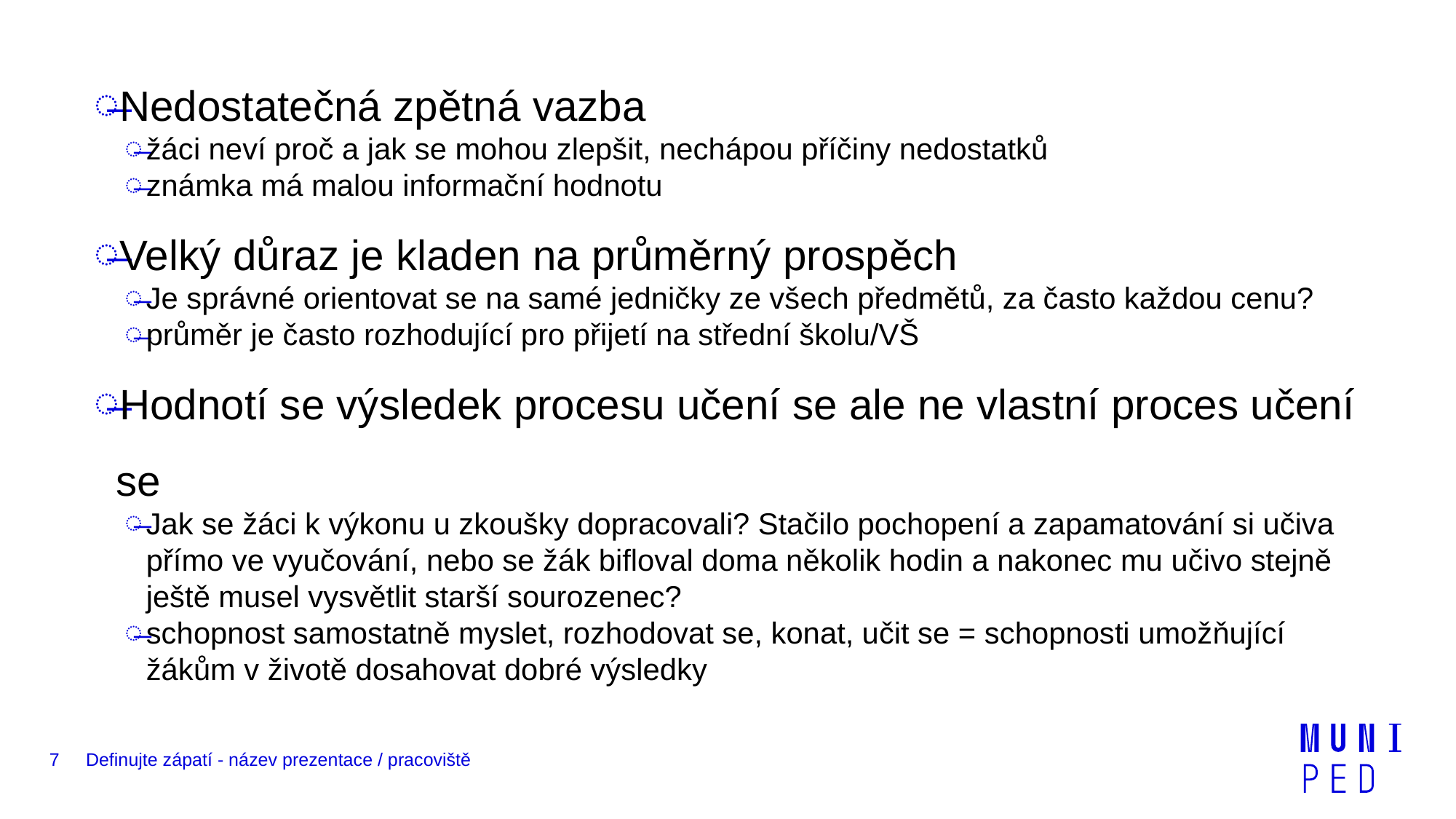

Nedostatečná zpětná vazba
žáci neví proč a jak se mohou zlepšit, nechápou příčiny nedostatků
známka má malou informační hodnotu
Velký důraz je kladen na průměrný prospěch
Je správné orientovat se na samé jedničky ze všech předmětů, za často každou cenu?
průměr je často rozhodující pro přijetí na střední školu/VŠ
Hodnotí se výsledek procesu učení se ale ne vlastní proces učení se
Jak se žáci k výkonu u zkoušky dopracovali? Stačilo pochopení a zapamatování si učiva přímo ve vyučování, nebo se žák bifloval doma několik hodin a nakonec mu učivo stejně ještě musel vysvětlit starší sourozenec?
schopnost samostatně myslet, rozhodovat se, konat, učit se = schopnosti umožňující žákům v životě dosahovat dobré výsledky

7
Definujte zápatí - název prezentace / pracoviště